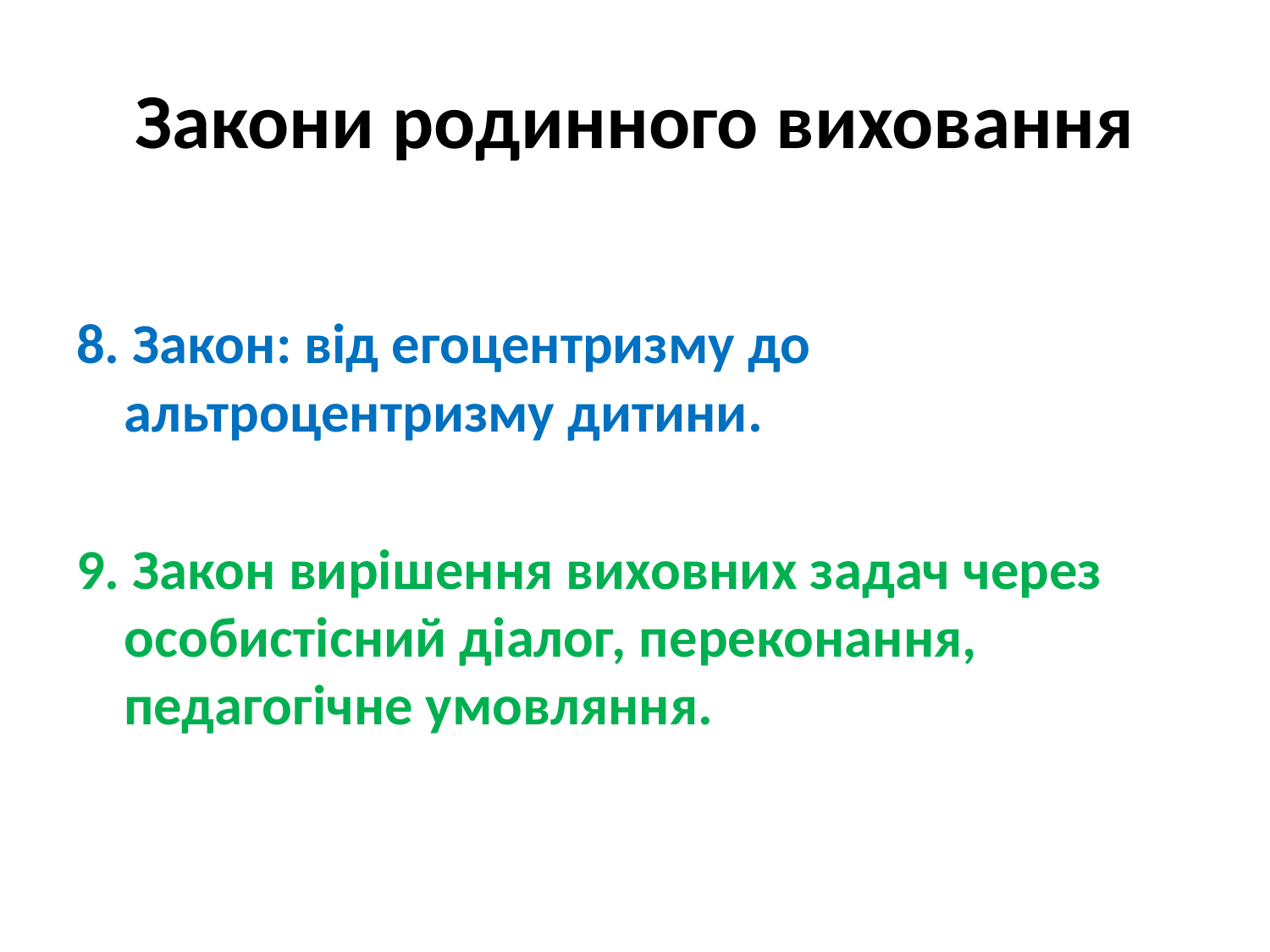

# Закони родинного виховання

8. Закон: від егоцентризму до альтроцентризму дитини.

9. Закон вирішення виховних задач через особистісний діалог, переконання, педагогічне умовляння.